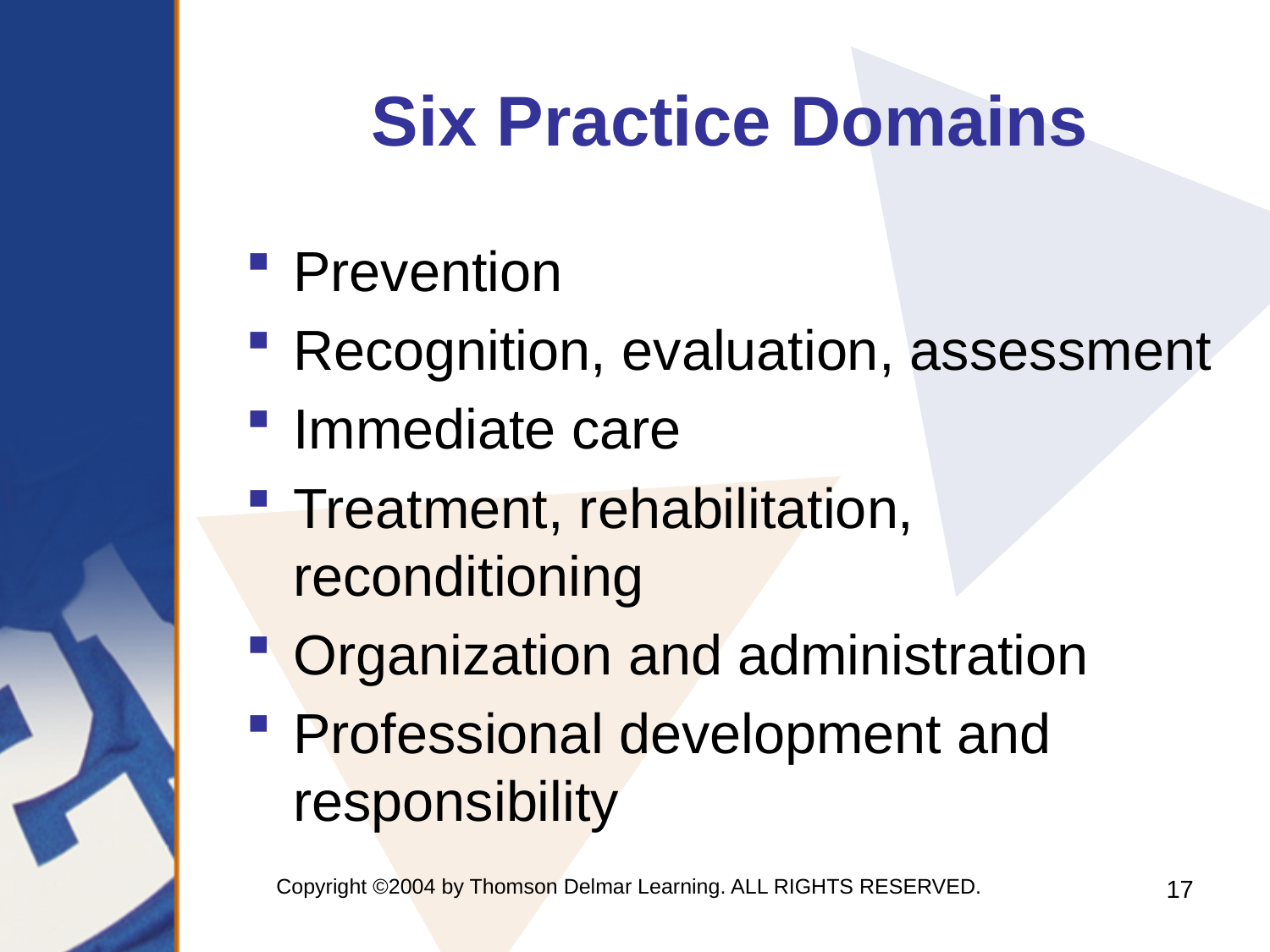

# Six Practice Domains
Prevention
Recognition, evaluation, assessment
Immediate care
Treatment, rehabilitation, reconditioning
Organization and administration
Professional development and responsibility
Copyright ©2004 by Thomson Delmar Learning. ALL RIGHTS RESERVED.
17